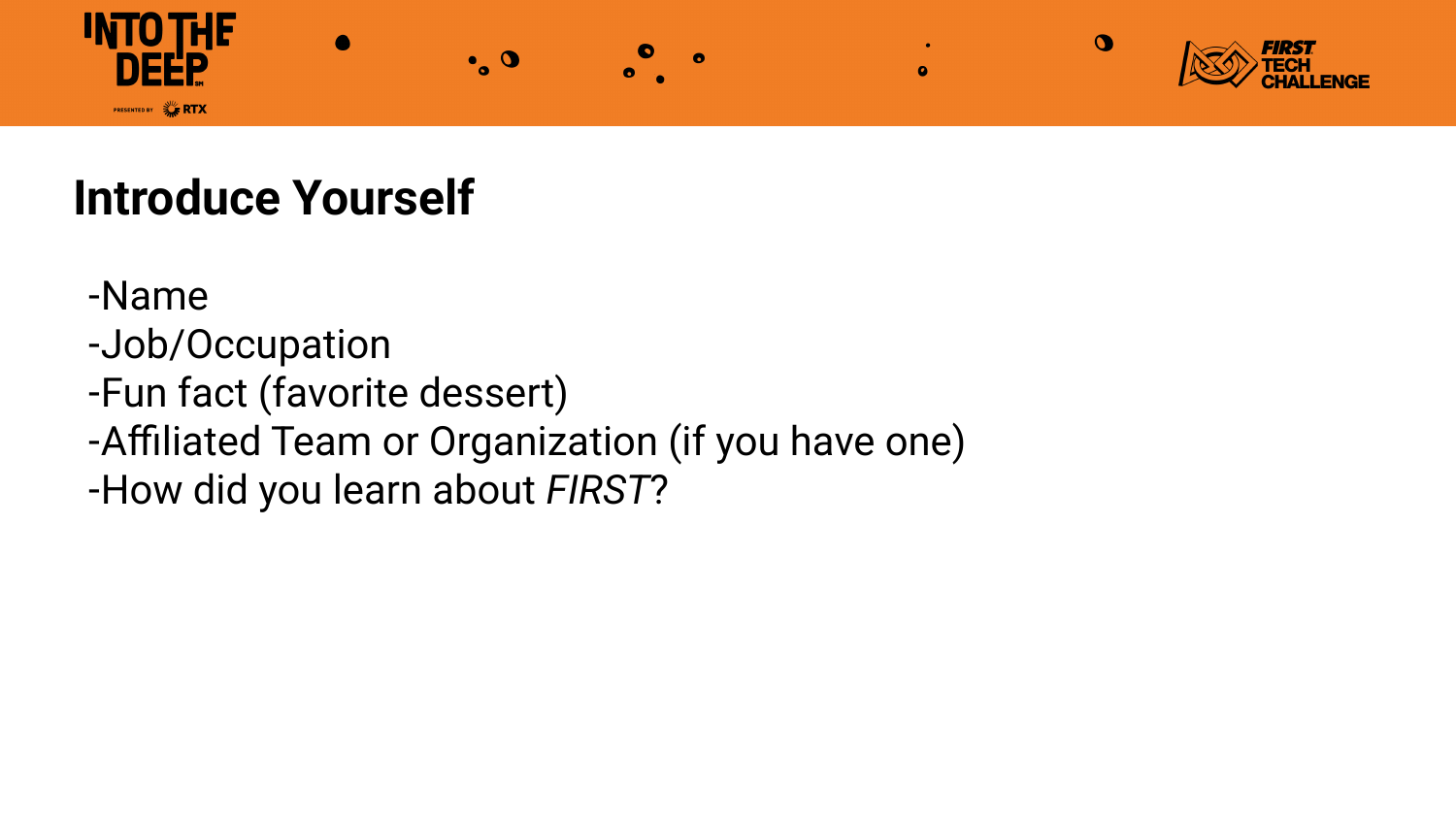

# Introduce Yourself
Name
Job/Occupation
Fun fact (favorite dessert)
Affiliated Team or Organization (if you have one)
How did you learn about FIRST?